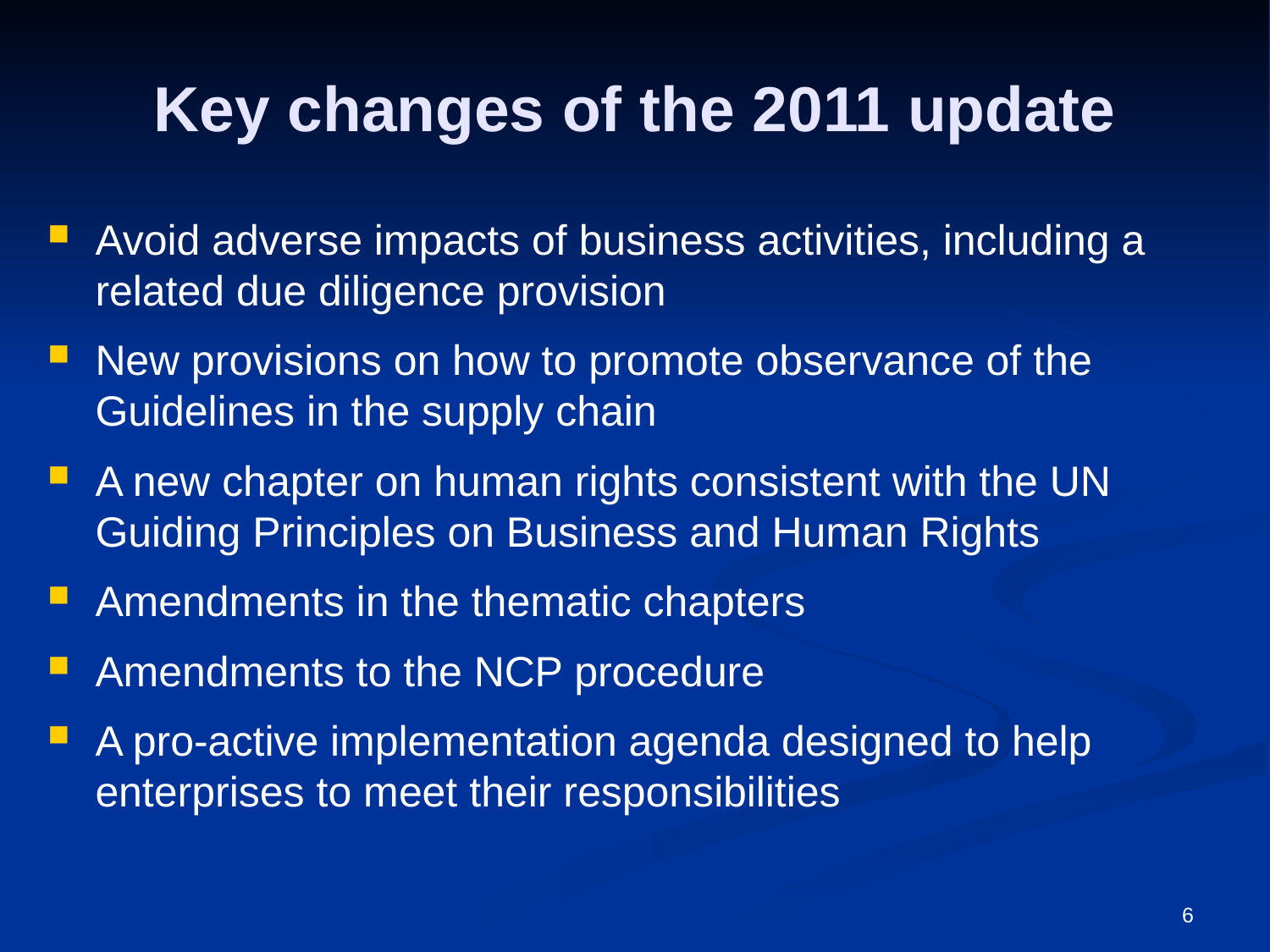

# Key changes of the 2011 update
Avoid adverse impacts of business activities, including a related due diligence provision
New provisions on how to promote observance of the Guidelines in the supply chain
A new chapter on human rights consistent with the UN Guiding Principles on Business and Human Rights
Amendments in the thematic chapters
Amendments to the NCP procedure
A pro-active implementation agenda designed to help enterprises to meet their responsibilities

6